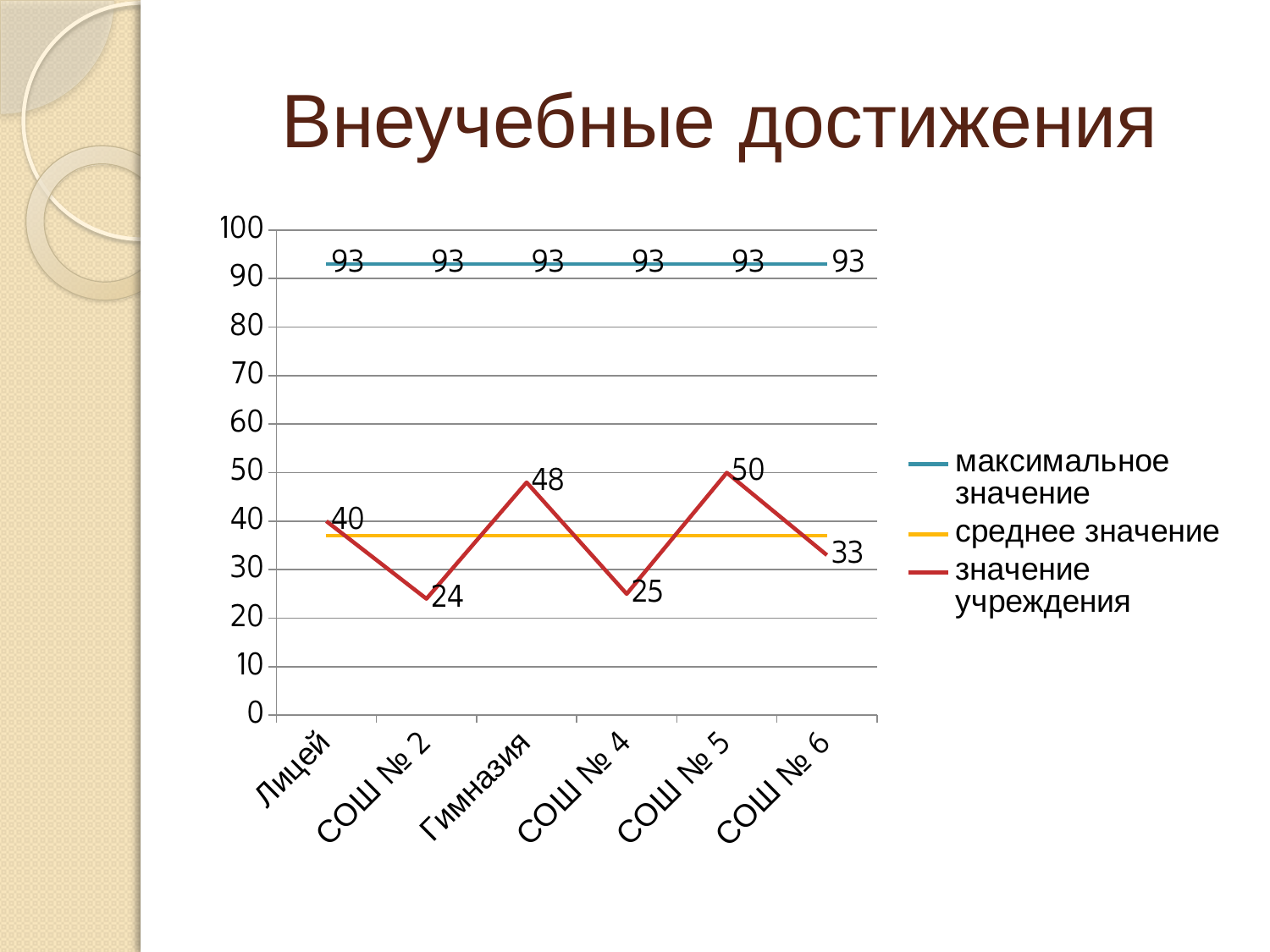

# Внеучебные достижения

### Chart

| Category | максимальное значение | среднее значение | значение учреждения |
|---|---|---|---|
| Лицей | 93.0 | 37.0 | 40.0 |
| СОШ № 2 | 93.0 | 37.0 | 24.0 |
| Гимназия | 93.0 | 37.0 | 48.0 |
| СОШ № 4 | 93.0 | 37.0 | 25.0 |
| СОШ № 5 | 93.0 | 37.0 | 50.0 |
| СОШ № 6 | 93.0 | 37.0 | 33.0 |